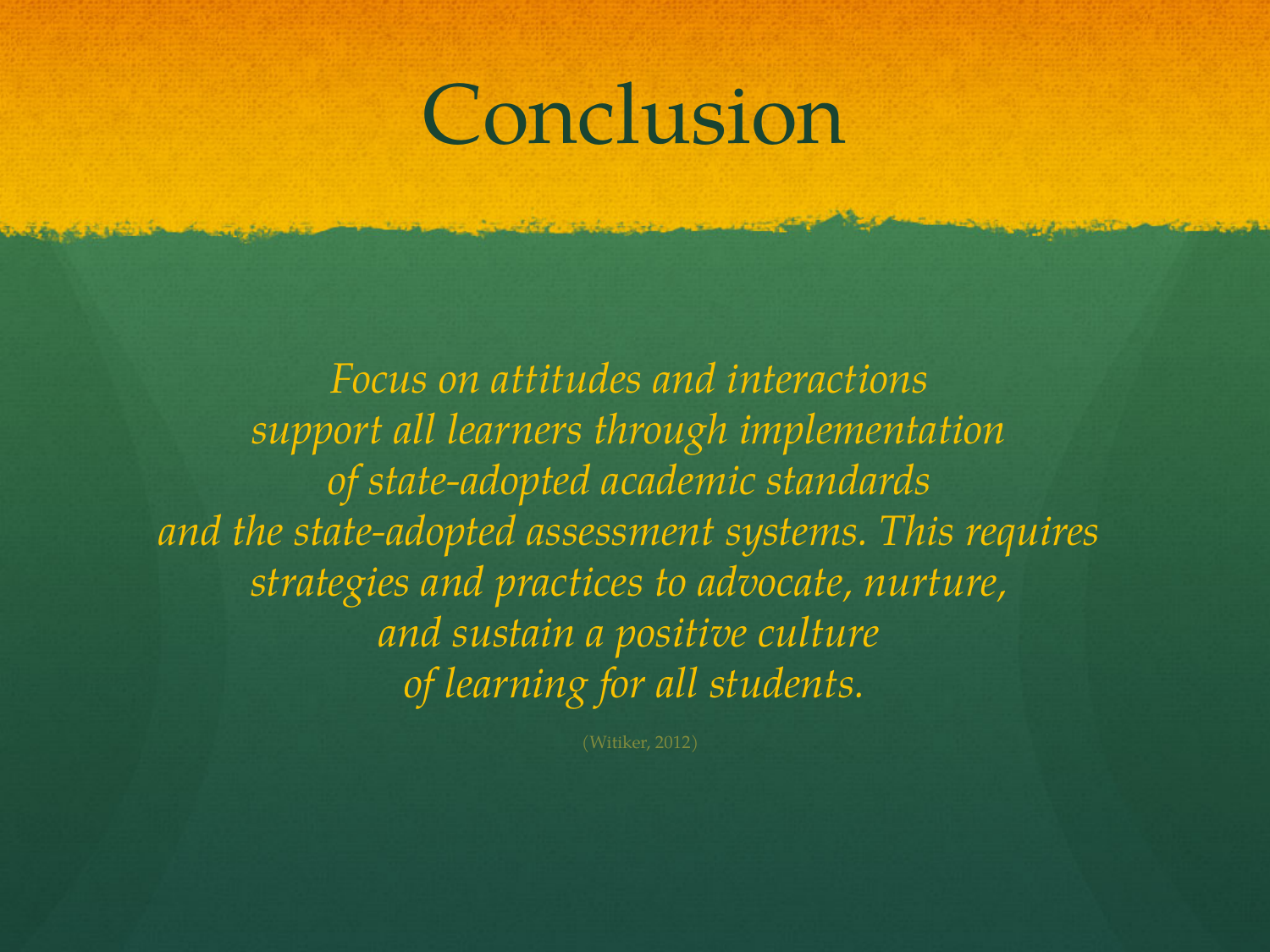

# Conclusion
Focus on attitudes and interactions
support all learners through implementation
of state-adopted academic standards
and the state-adopted assessment systems. This requires
strategies and practices to advocate, nurture,
and sustain a positive culture
of learning for all students.
 (Witiker, 2012)